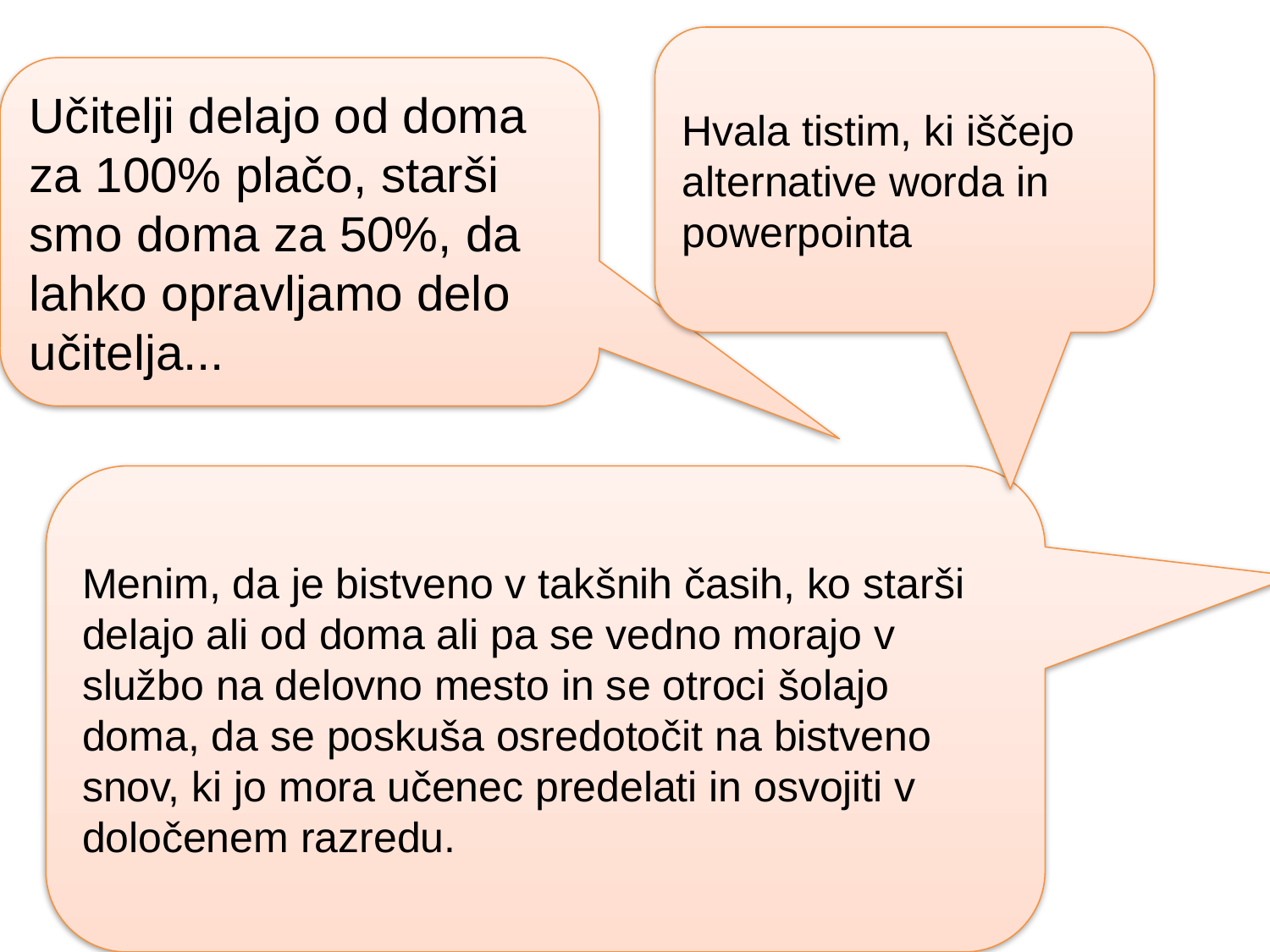

Hvala tistim, ki iščejo alternative worda in powerpointa
Učitelji delajo od doma za 100% plačo, starši smo doma za 50%, da lahko opravljamo delo učitelja...
Menim, da je bistveno v takšnih časih, ko starši delajo ali od doma ali pa se vedno morajo v službo na delovno mesto in se otroci šolajo doma, da se poskuša osredotočit na bistveno snov, ki jo mora učenec predelati in osvojiti v določenem razredu.